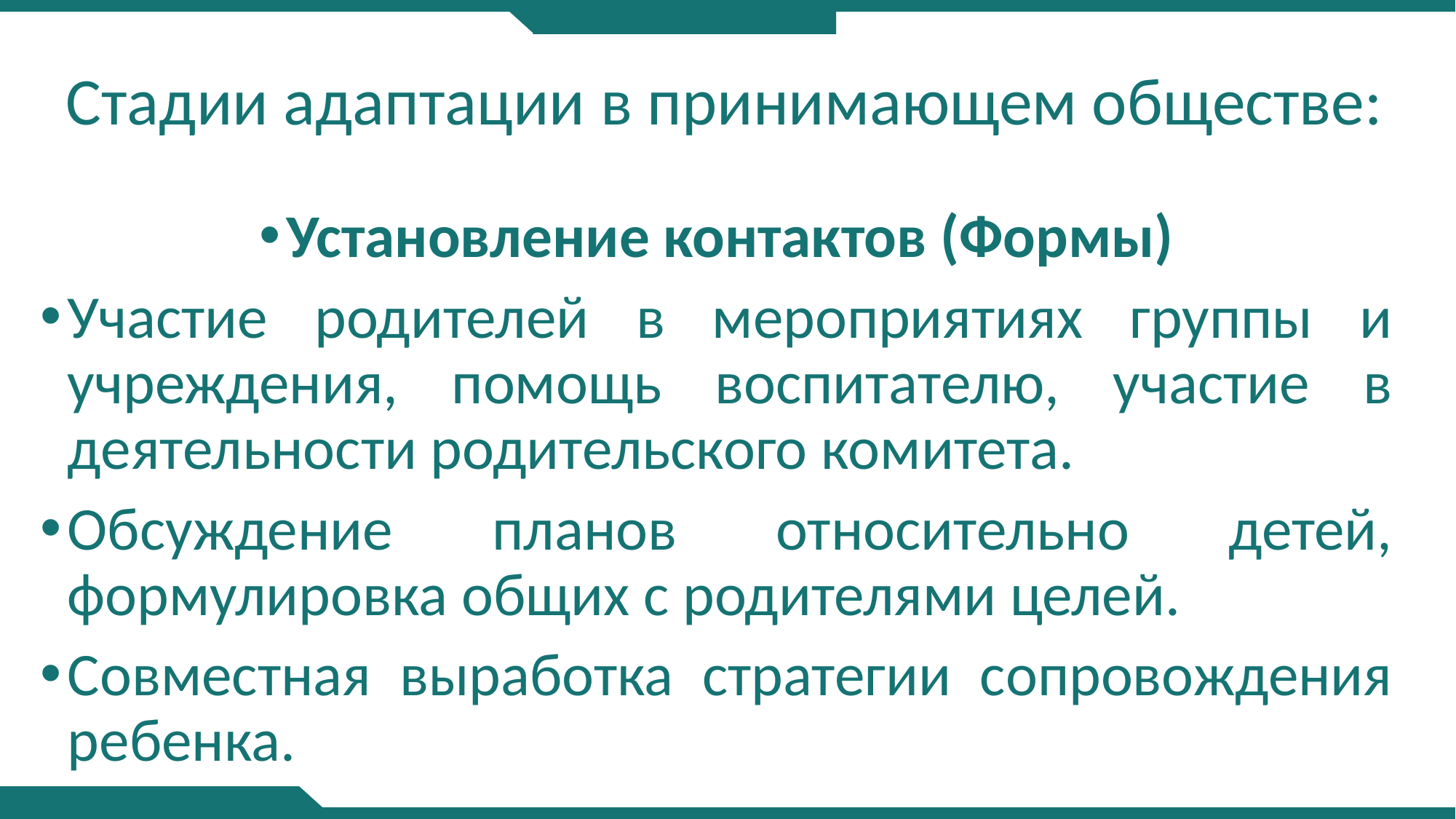

# Стадии адаптации в принимающем обществе:
Установление контактов (Формы)
Участие родителей в мероприятиях группы и учреждения, помощь воспитателю, участие в деятельности родительского комитета.
Обсуждение планов относительно детей, формулировка общих с родителями целей.
Совместная выработка стратегии сопровождения ребенка.